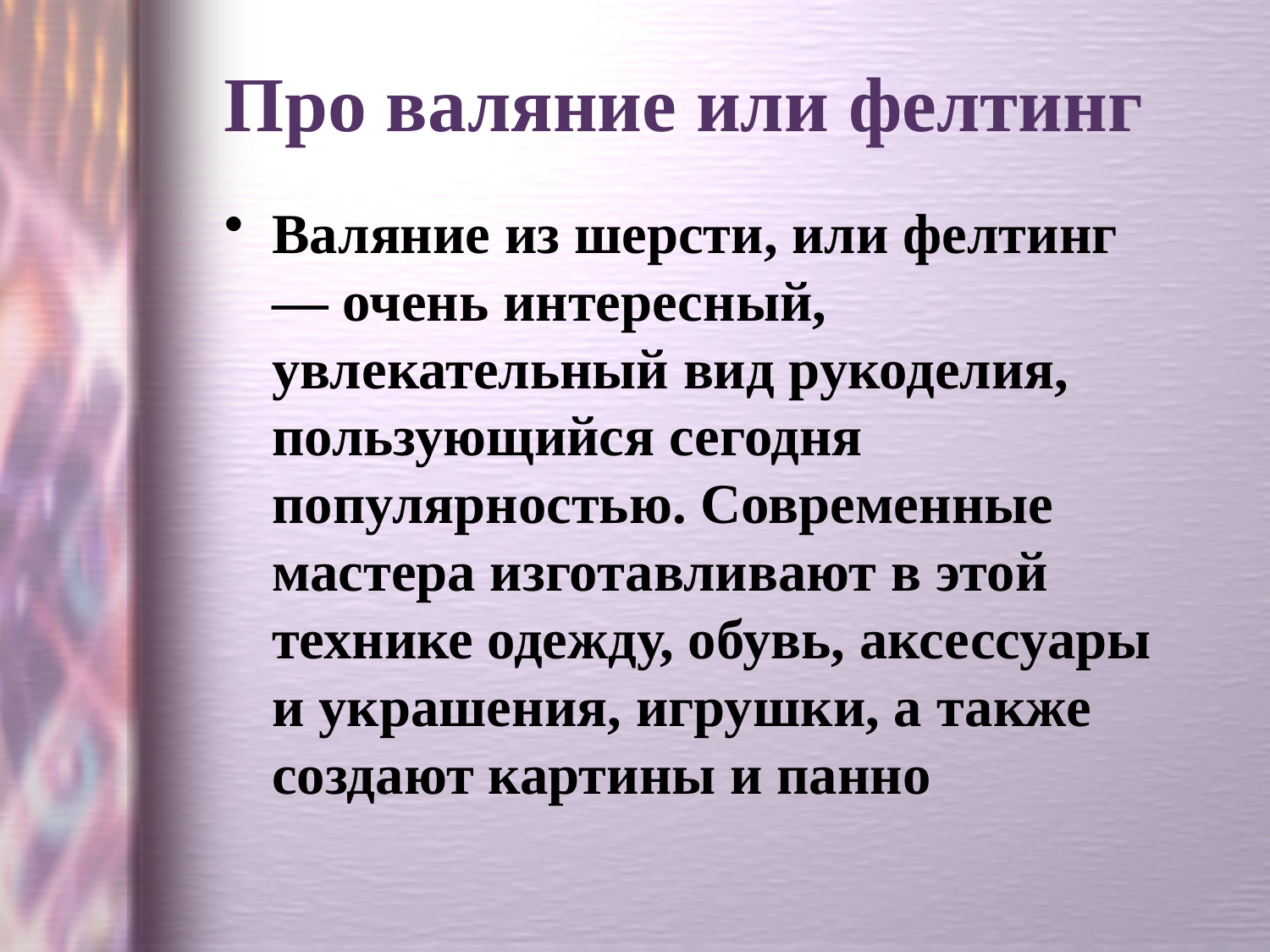

# Про валяние или фелтинг
Валяние из шерсти, или фелтинг — очень интересный, увлекательный вид рукоделия, пользующийся сегодня популярностью. Современные мастера изготавливают в этой технике одежду, обувь, аксессуары и украшения, игрушки, а также создают картины и панно